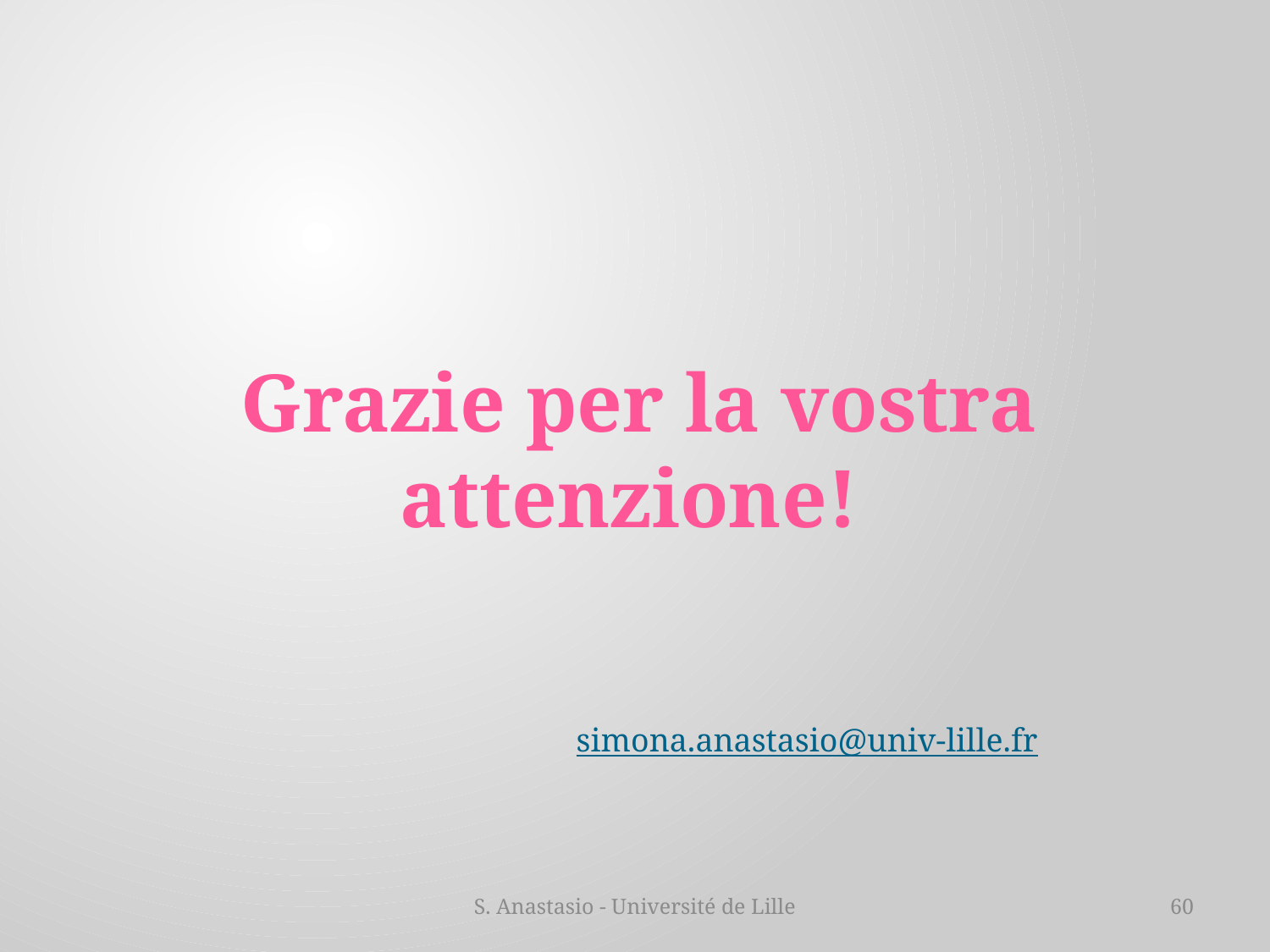

# Grazie per la vostra attenzione!
 simona.anastasio@univ-lille.fr

S. Anastasio - Université de Lille
60